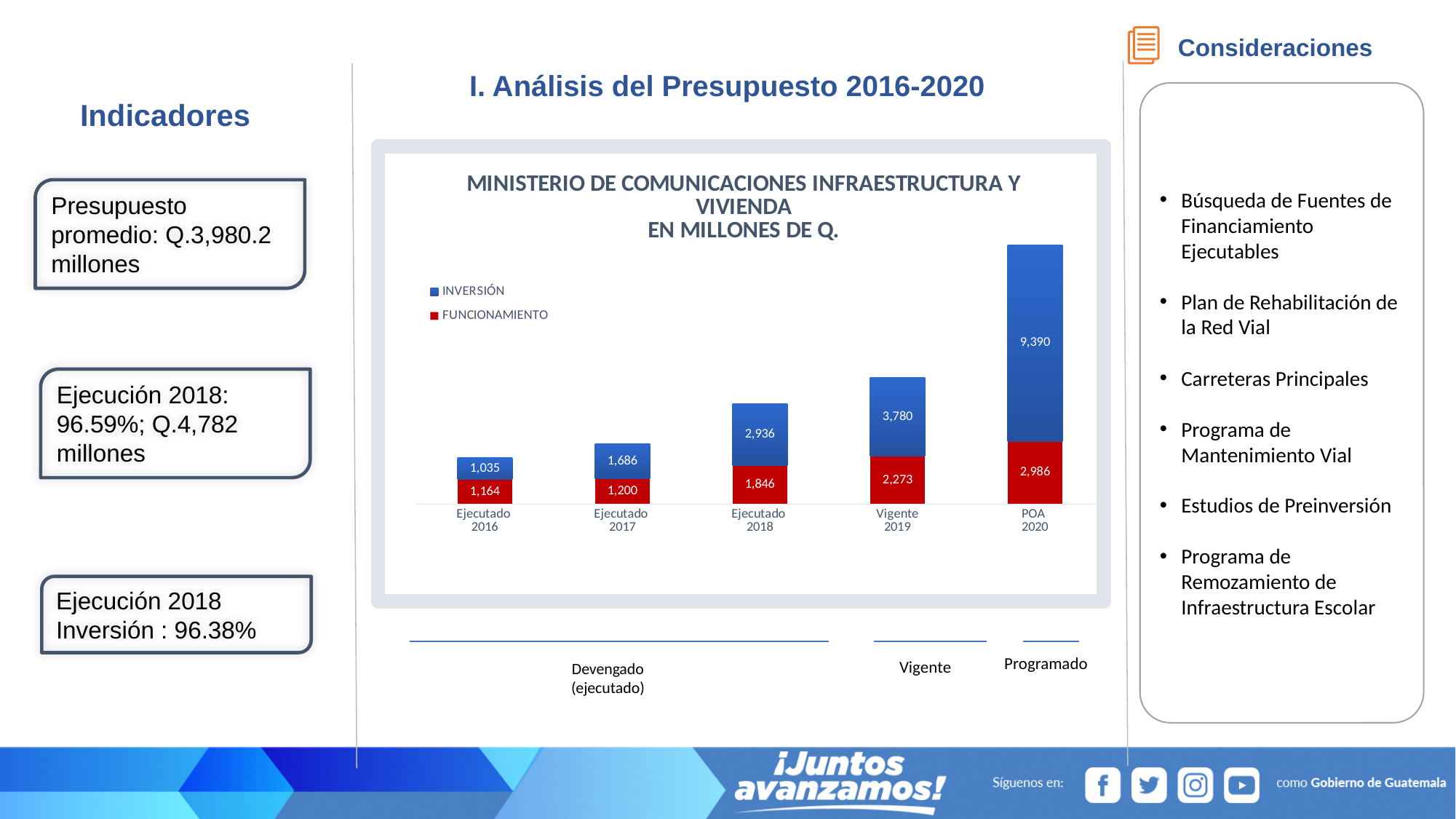

Simple Project Manager

Consideraciones
I. Análisis del Presupuesto 2016-2020

Búsqueda de Fuentes de Financiamiento Ejecutables

Plan de Rehabilitación de la Red Vial

Carreteras Principales

Programa de Mantenimiento Vial

Estudios de Preinversión

Programa de Remozamiento de Infraestructura Escolar

Indicadores

### Chart: MINISTERIO DE COMUNICACIONES INFRAESTRUCTURA Y VIVIENDA
EN MILLONES DE Q.

| Category | FUNCIONAMIENTO | INVERSIÓN |
|---|---|---|
| Ejecutado
2016 | 1164.2556976599997 | 1035.27008337 |
| Ejecutado
2017 | 1199.8274124400002 | 1685.6616323100004 |
| Ejecutado
2018 | 1846.171031169999 | 2936.3641983699995 |
| Vigente
2019 | 2272.96563 | 3780.41437 |
| POA
2020 | 2986.01577563 | 9390.34453366 |
Presupuesto promedio: Q.3,980.2 millones
DIRECTOS
INDIRECTOS
Ejecución 2018: 96.59%; Q.4,782 millones

Ejecución 2018 Inversión : 96.38%
Programado
Vigente
Devengado
(ejecutado)